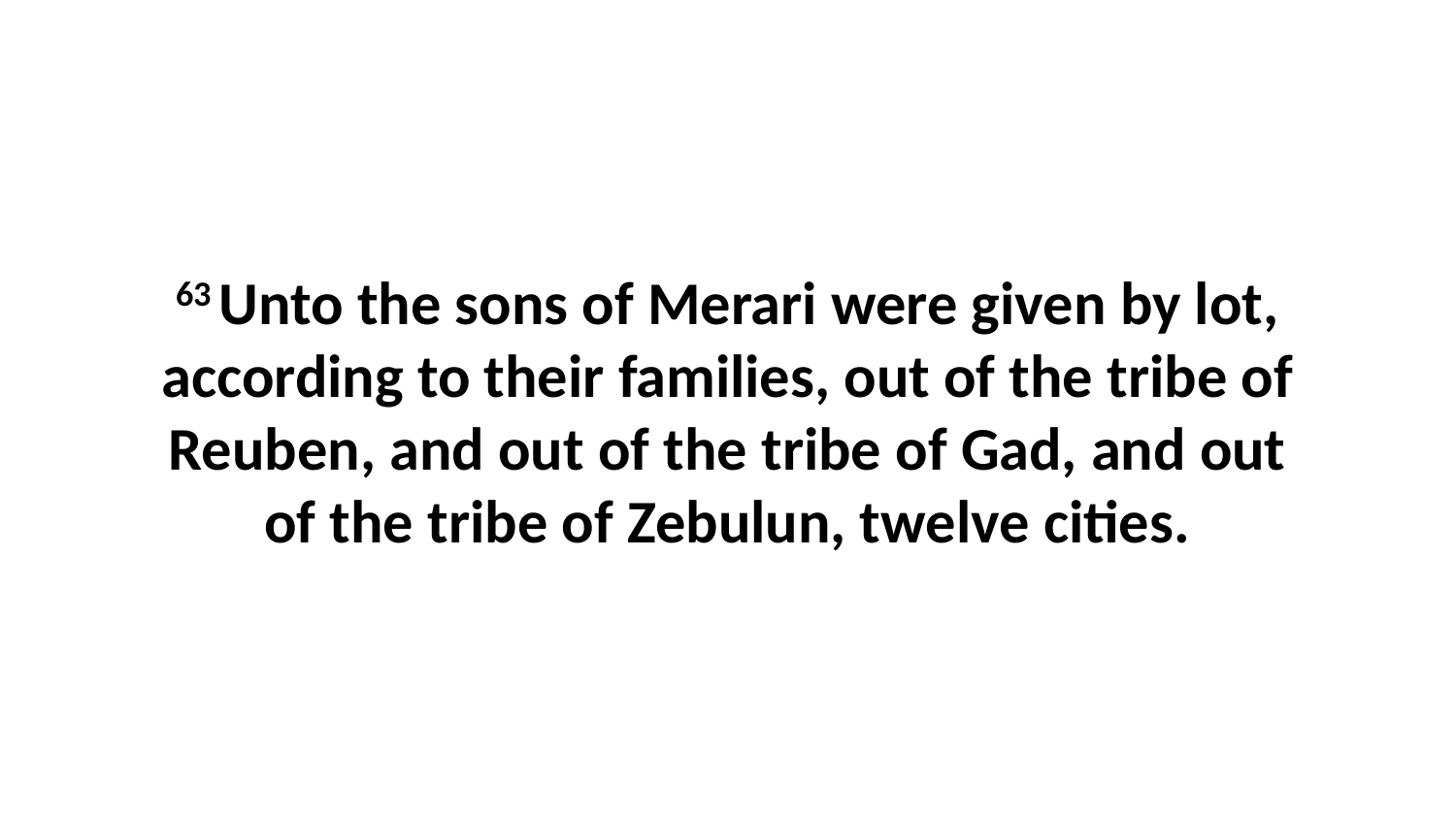

63 Unto the sons of Merari were given by lot, according to their families, out of the tribe of Reuben, and out of the tribe of Gad, and out of the tribe of Zebulun, twelve cities.